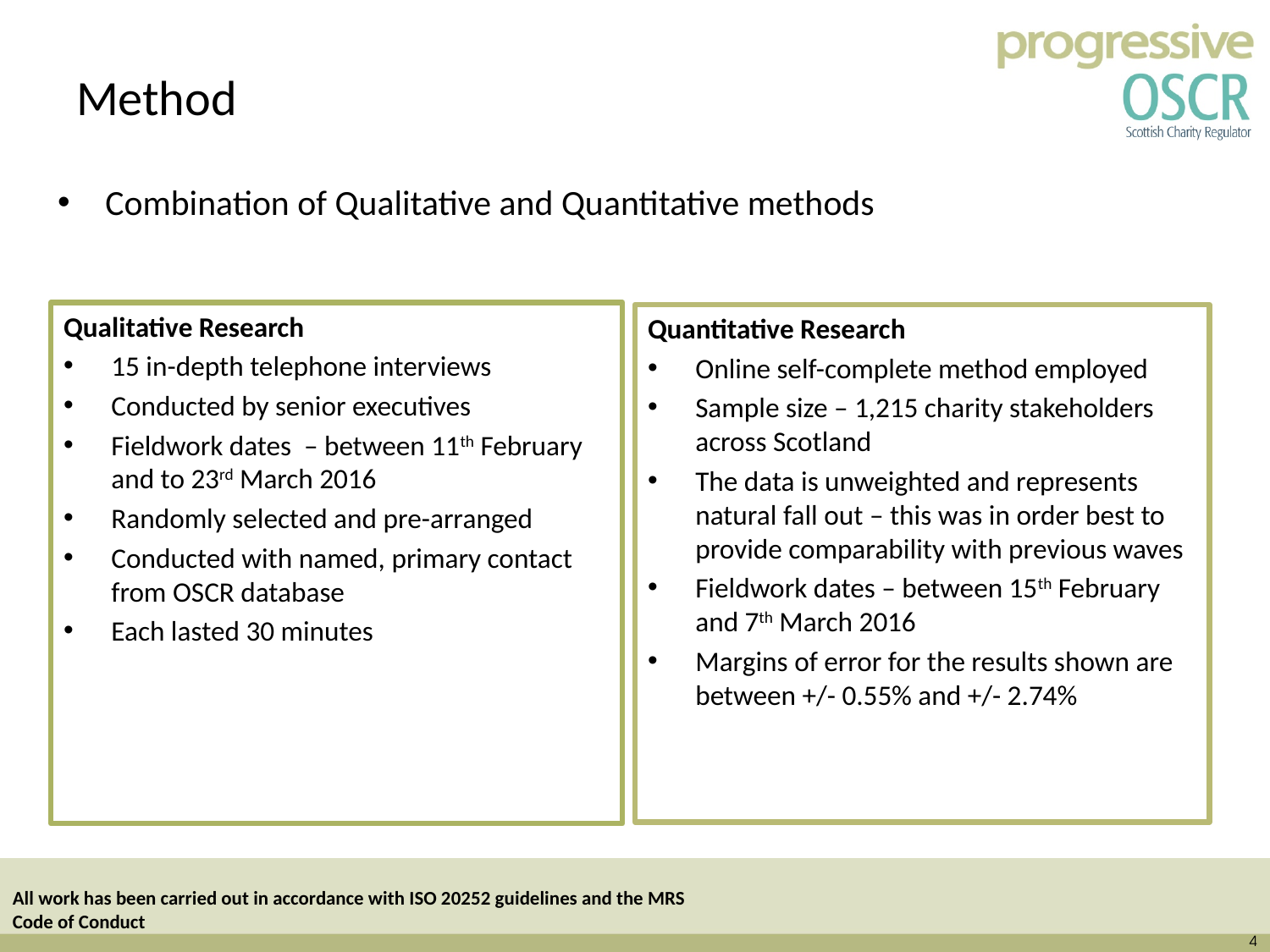

# Method
Combination of Qualitative and Quantitative methods
Qualitative Research
15 in-depth telephone interviews
Conducted by senior executives
Fieldwork dates  – between 11th February and to 23rd March 2016
Randomly selected and pre-arranged
Conducted with named, primary contact from OSCR database
Each lasted 30 minutes

Quantitative Research
Online self-complete method employed
Sample size – 1,215 charity stakeholders across Scotland
The data is unweighted and represents natural fall out – this was in order best to provide comparability with previous waves
Fieldwork dates – between 15th February and 7th March 2016
Margins of error for the results shown are between +/- 0.55% and +/- 2.74%

All work has been carried out in accordance with ISO 20252 guidelines and the MRS Code of Conduct
4